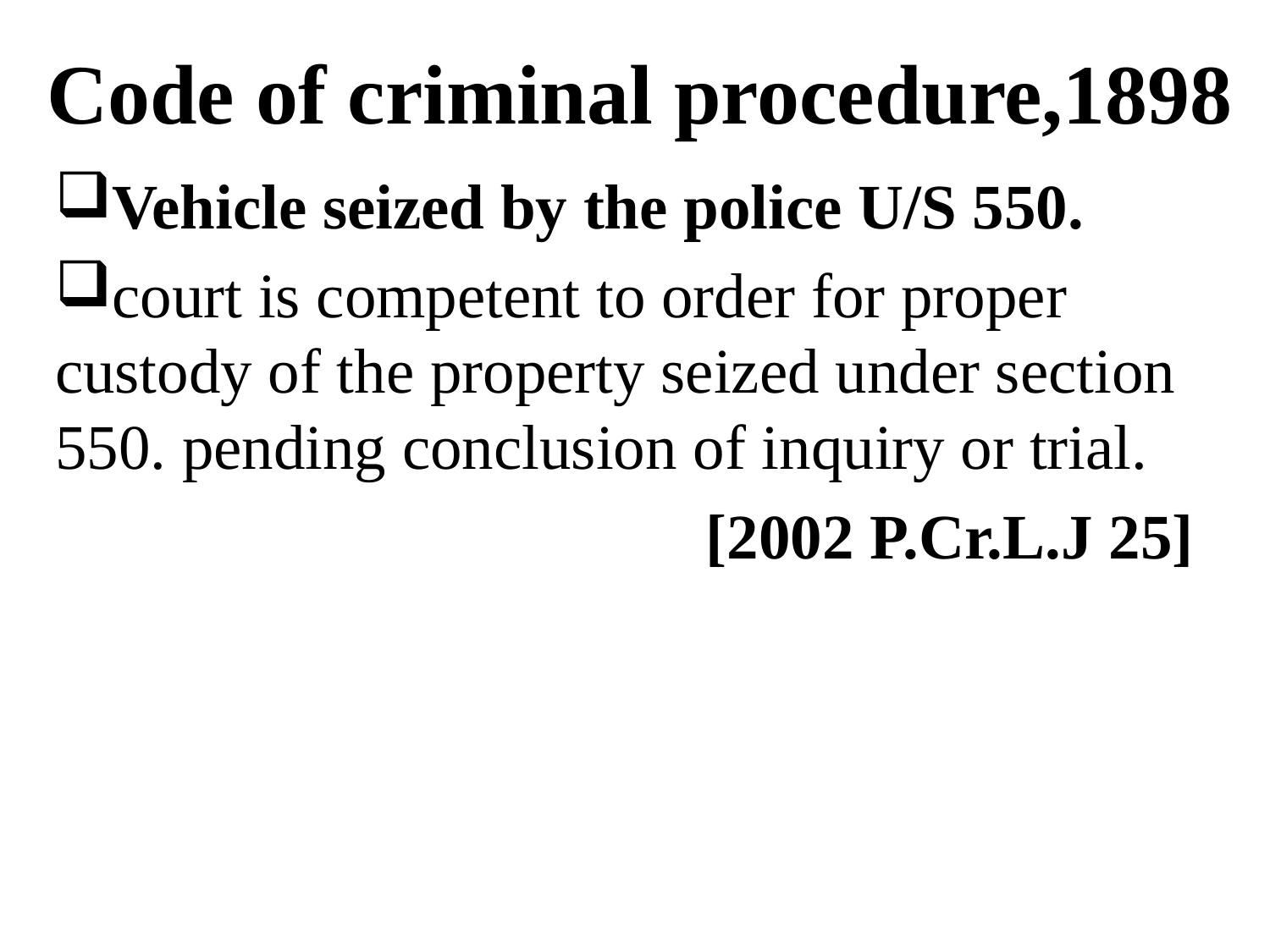

# Code of criminal procedure,1898
Vehicle seized by the police U/S 550.
court is competent to order for proper custody of the property seized under section 550. pending conclusion of inquiry or trial.
                                         [2002 P.Cr.L.J 25]